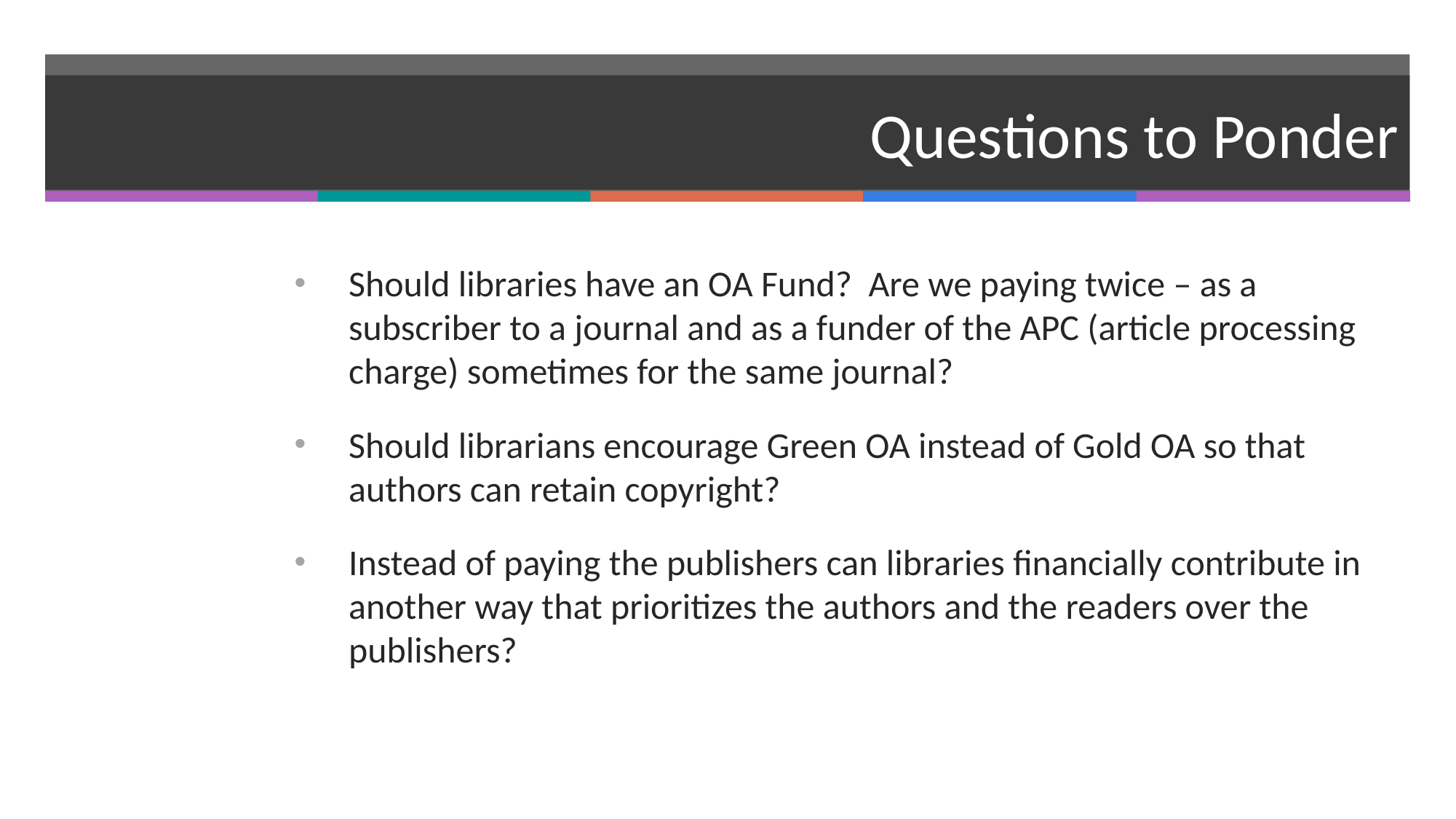

# Questions to Ponder
Should libraries have an OA Fund?  Are we paying twice – as a subscriber to a journal and as a funder of the APC (article processing charge) sometimes for the same journal?
Should librarians encourage Green OA instead of Gold OA so that authors can retain copyright?
Instead of paying the publishers can libraries financially contribute in another way that prioritizes the authors and the readers over the publishers?